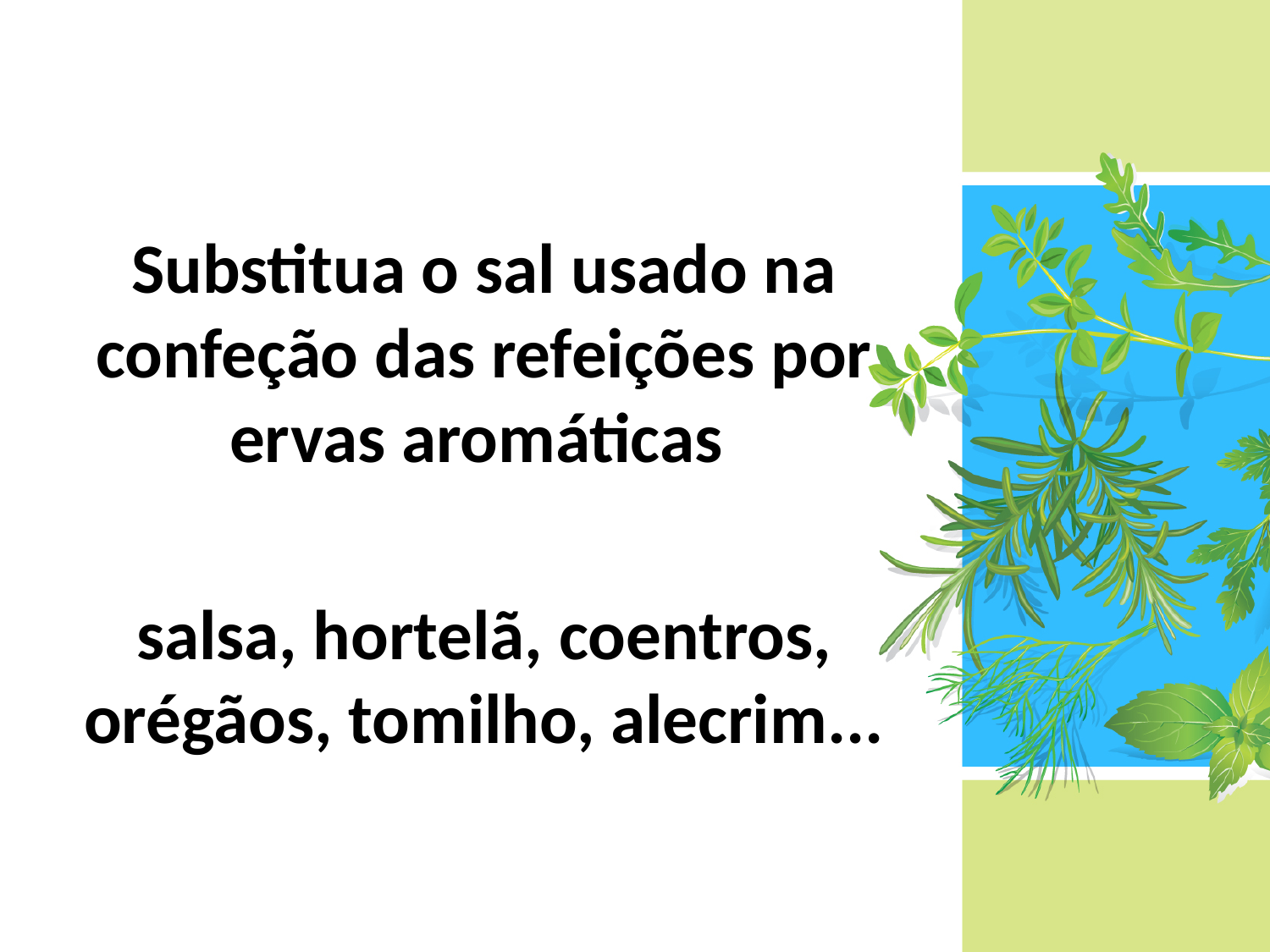

#
Substitua o sal usado na confeção das refeições por ervas aromáticas

salsa, hortelã, coentros, orégãos, tomilho, alecrim...